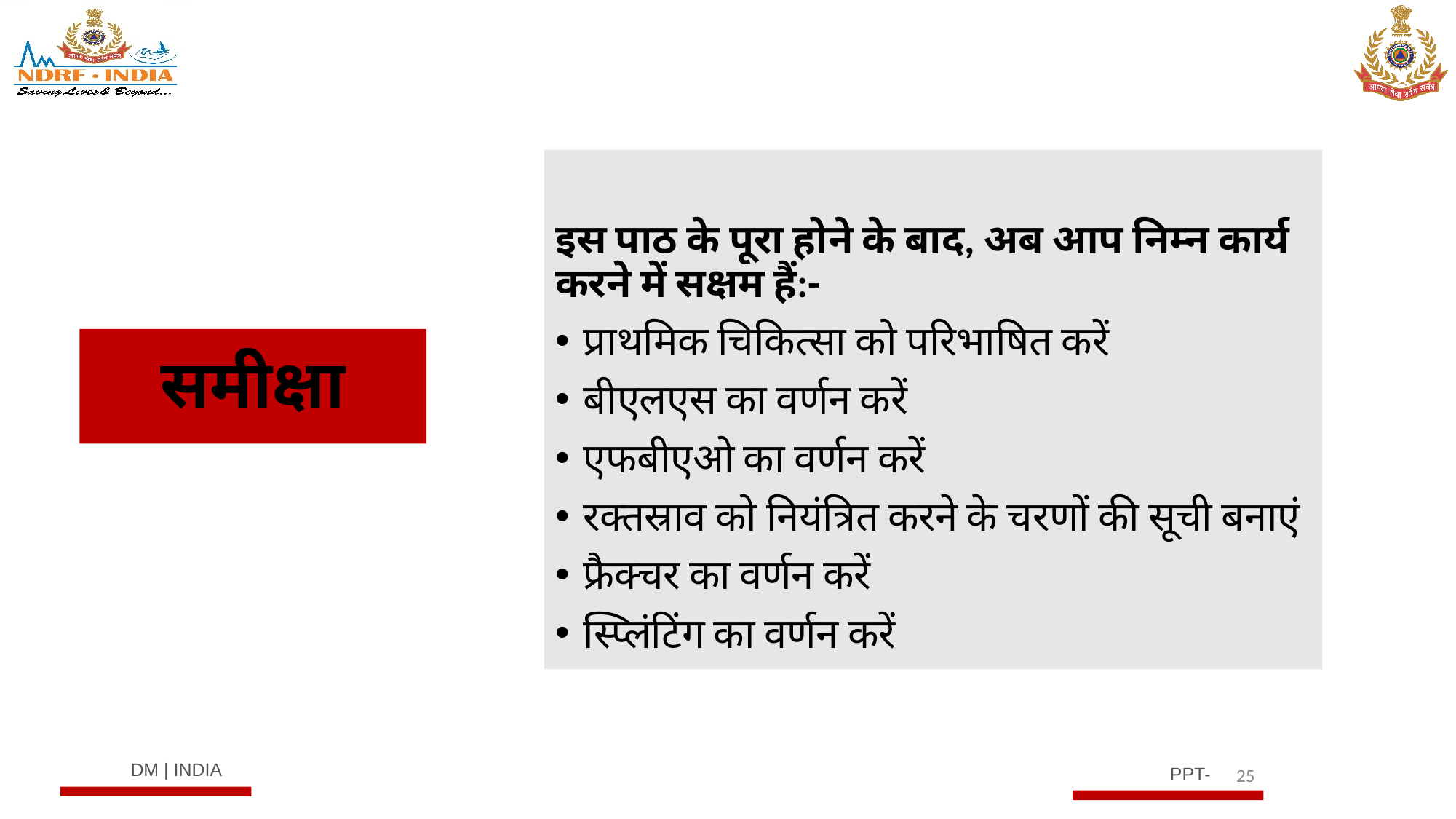

इस पाठ के पूरा होने के बाद, अब आप निम्न कार्य करने में सक्षम हैं:-
प्राथमिक चिकित्सा को परिभाषित करें
बीएलएस का वर्णन करें
एफबीएओ का वर्णन करें
रक्तस्राव को नियंत्रित करने के चरणों की सूची बनाएं
फ्रैक्चर का वर्णन करें
स्प्लिंटिंग का वर्णन करें
# समीक्षा
25